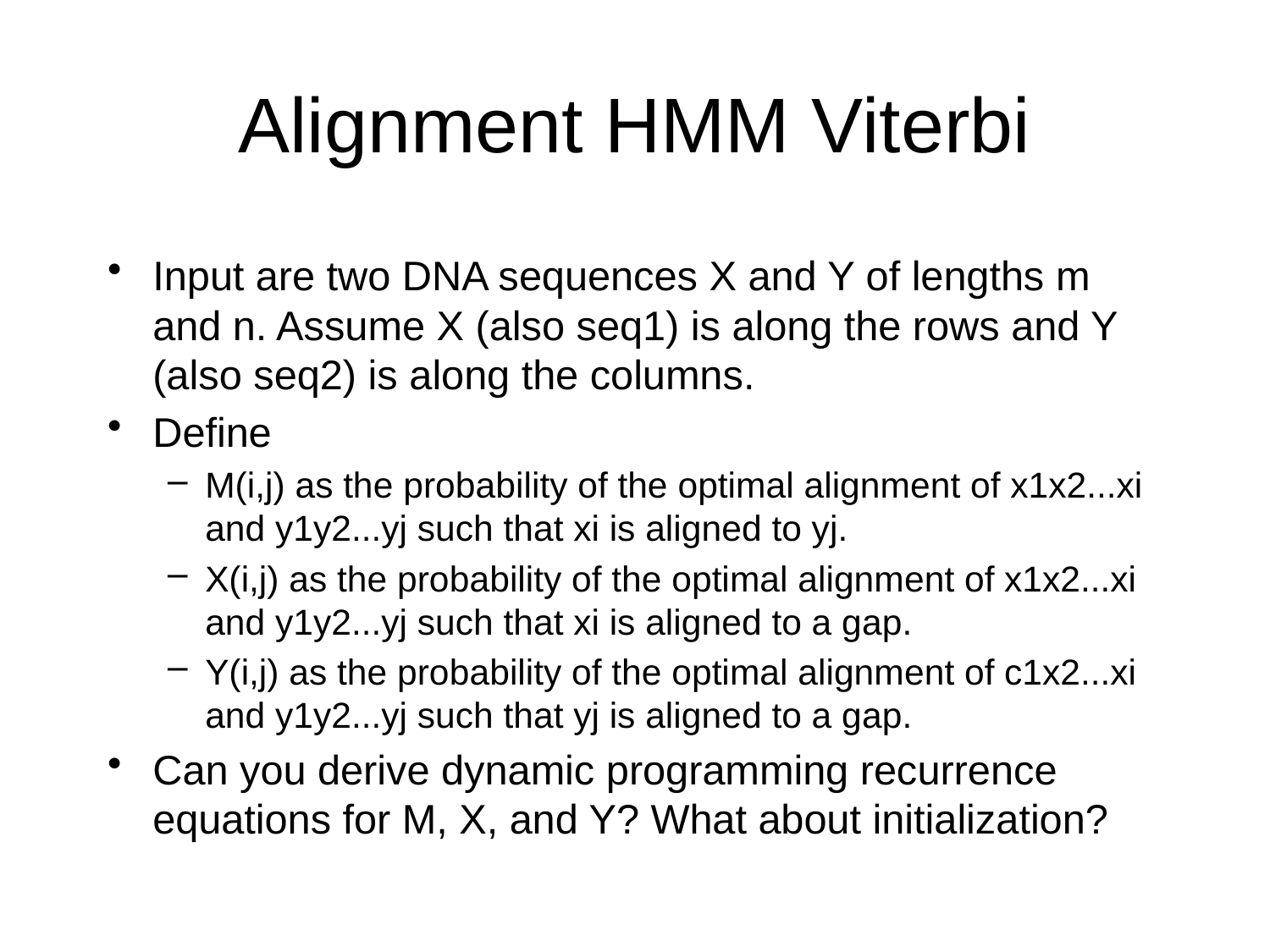

# Alignment HMM Viterbi
Input are two DNA sequences X and Y of lengths m and n. Assume X (also seq1) is along the rows and Y (also seq2) is along the columns.
Define
M(i,j) as the probability of the optimal alignment of x1x2...xi and y1y2...yj such that xi is aligned to yj.
X(i,j) as the probability of the optimal alignment of x1x2...xi and y1y2...yj such that xi is aligned to a gap.
Y(i,j) as the probability of the optimal alignment of c1x2...xi and y1y2...yj such that yj is aligned to a gap.
Can you derive dynamic programming recurrence equations for M, X, and Y? What about initialization?